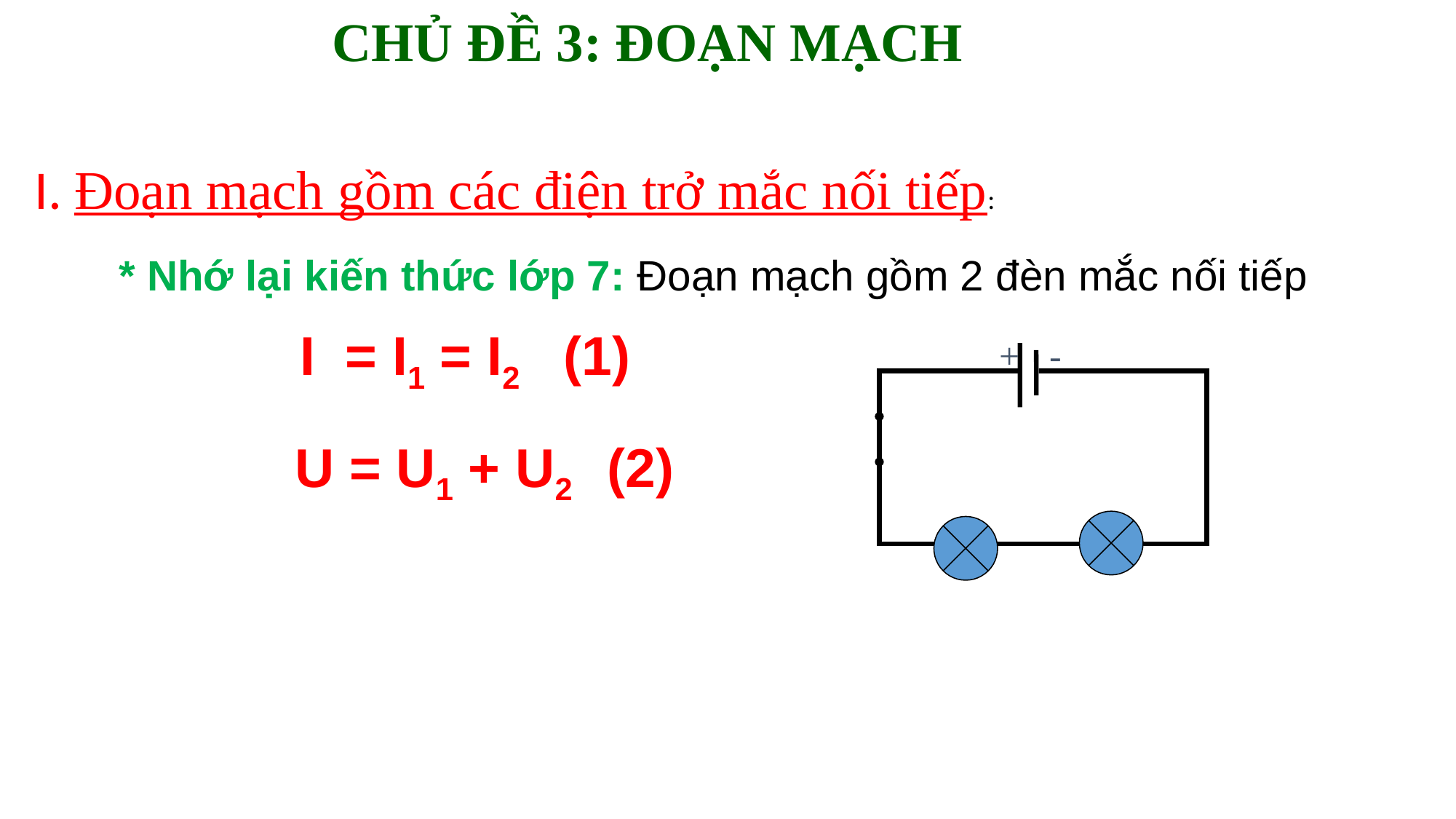

Chủ đề 3: ĐOẠN MẠCH
I. Đoạn mạch gồm các điện trở mắc nối tiếp:
* Nhớ lại kiến thức lớp 7: Đoạn mạch gồm 2 đèn mắc nối tiếp
               I  = I1 = I2     (1)
+
-

	 U = U1 + U2    (2)